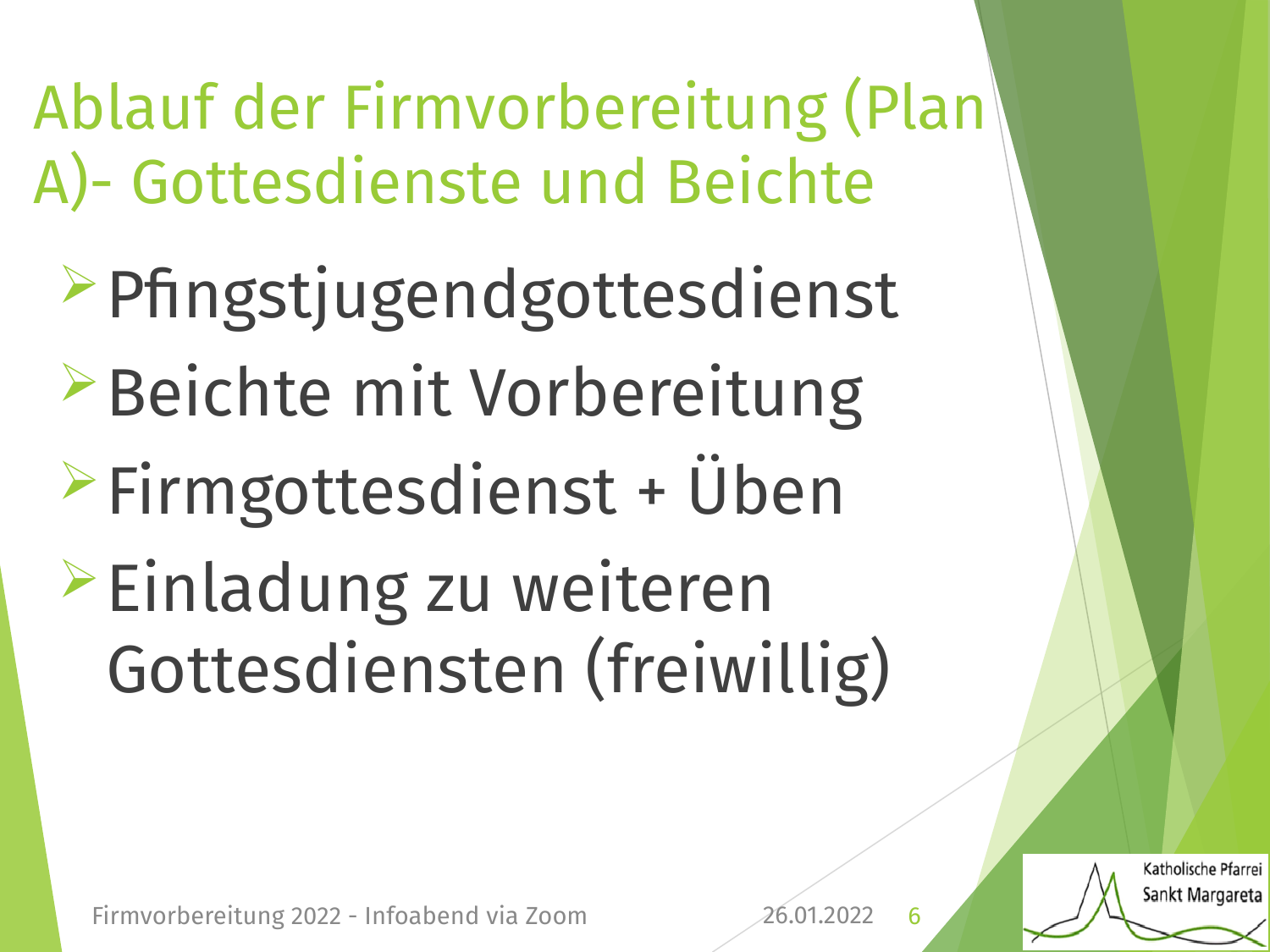

# Ablauf der Firmvorbereitung (Plan A)- Gottesdienste und Beichte
Pfingstjugendgottesdienst
Beichte mit Vorbereitung
Firmgottesdienst + Üben
Einladung zu weiteren Gottesdiensten (freiwillig)
26.01.2022
Firmvorbereitung 2022 - Infoabend via Zoom
6